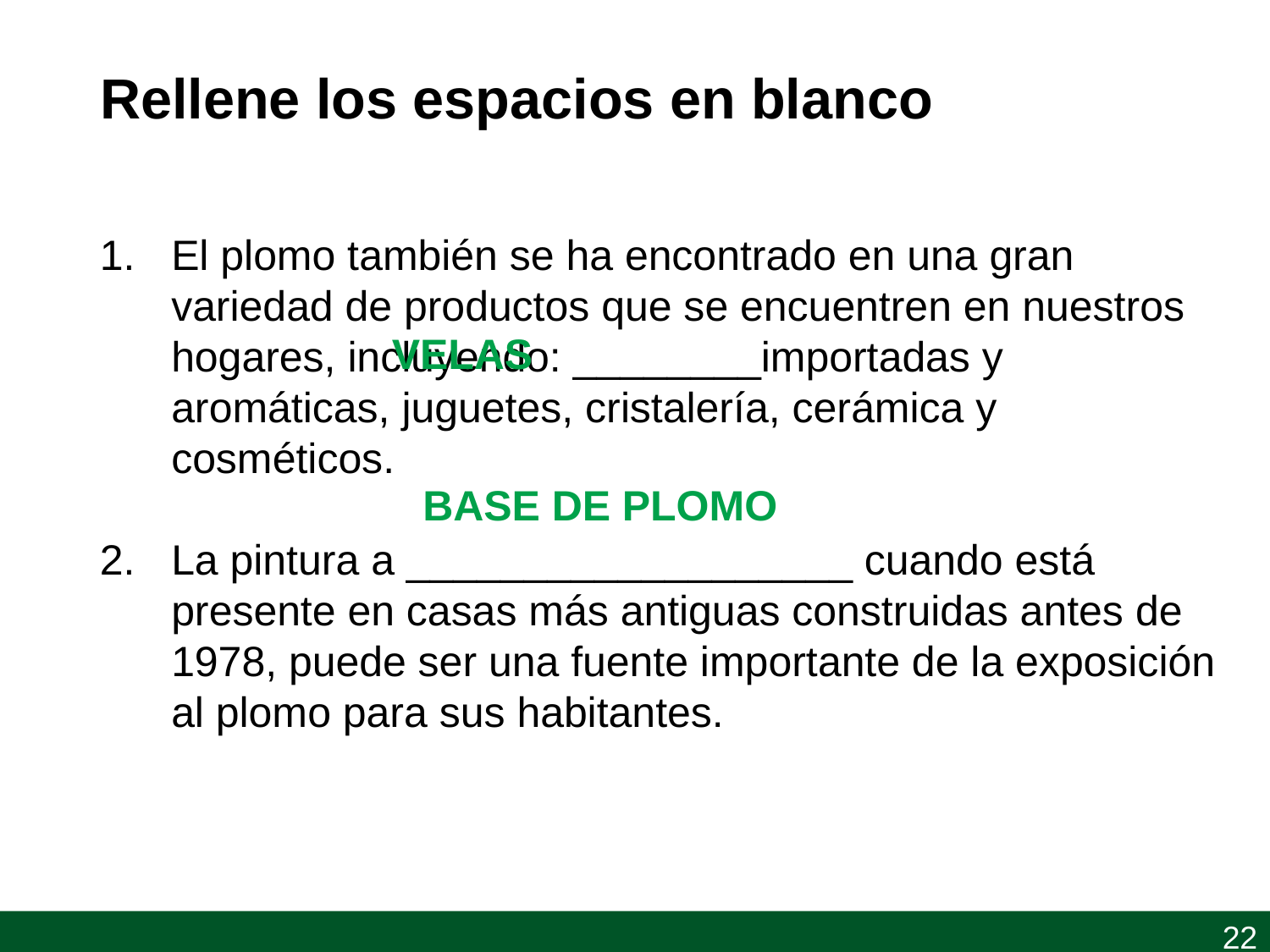

# Rellene los espacios en blanco
El plomo también se ha encontrado en una gran variedad de productos que se encuentren en nuestros hogares, incluyendo: ________importadas y aromáticas, juguetes, cristalería, cerámica y cosméticos.

La pintura a ___________________ cuando está presente en casas más antiguas construidas antes de 1978, puede ser una fuente importante de la exposición al plomo para sus habitantes.

VELAS
BASE DE PLOMO
22